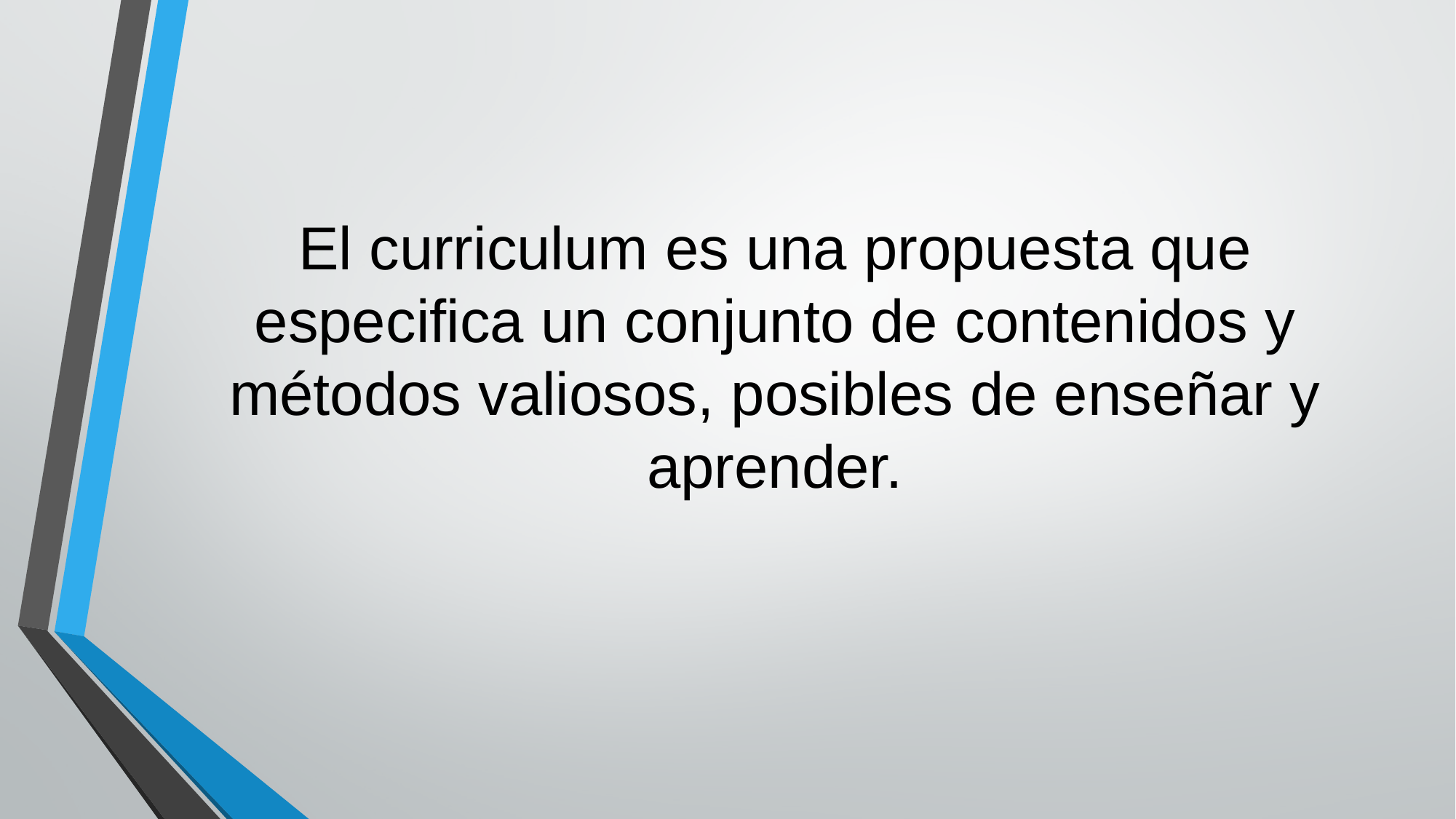

# El curriculum es una propuesta que especifica un conjunto de contenidos y métodos valiosos, posibles de enseñar y aprender.